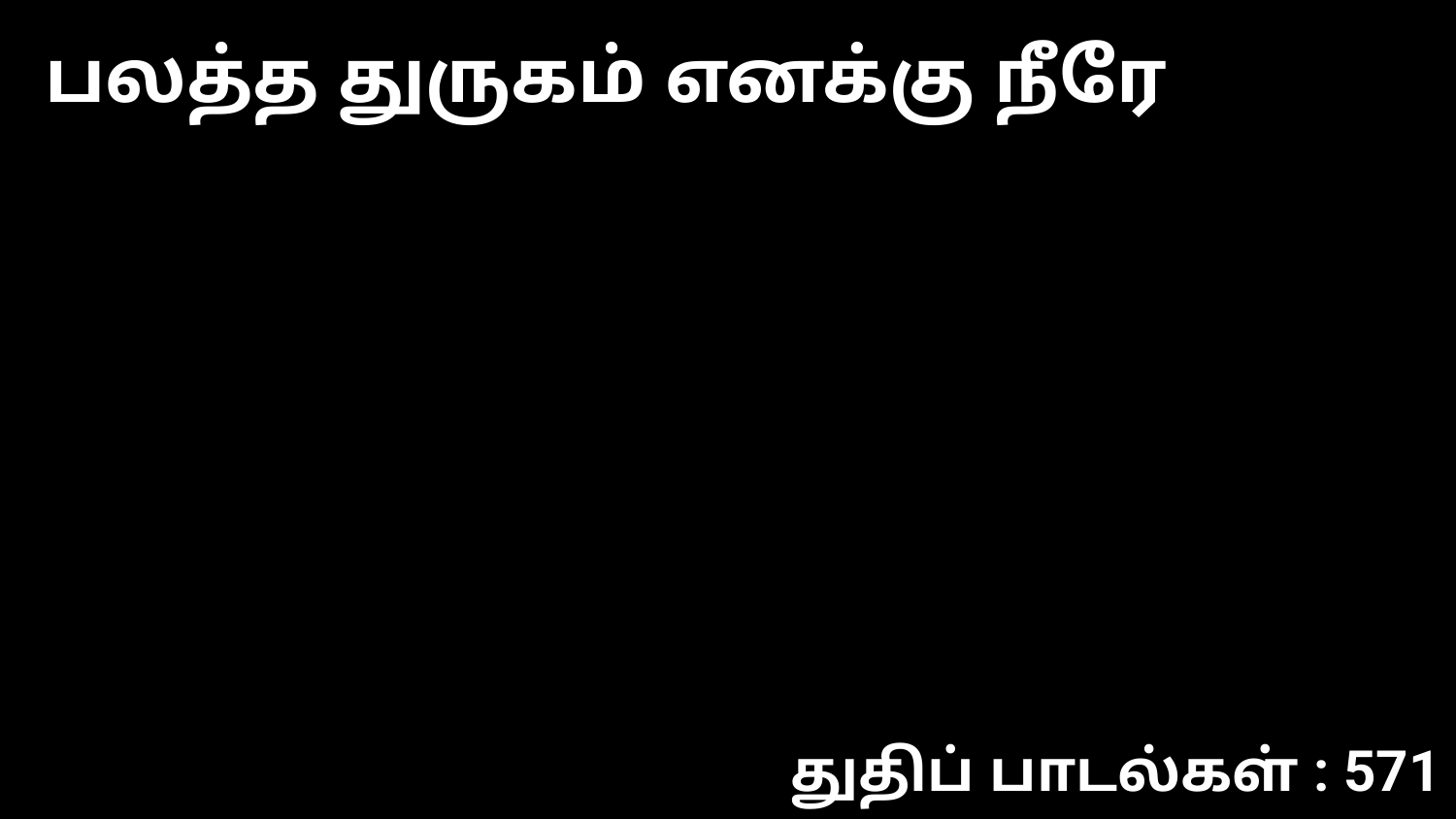

பலத்த துருகம் எனக்கு நீரே
துதிப் பாடல்கள் : 571